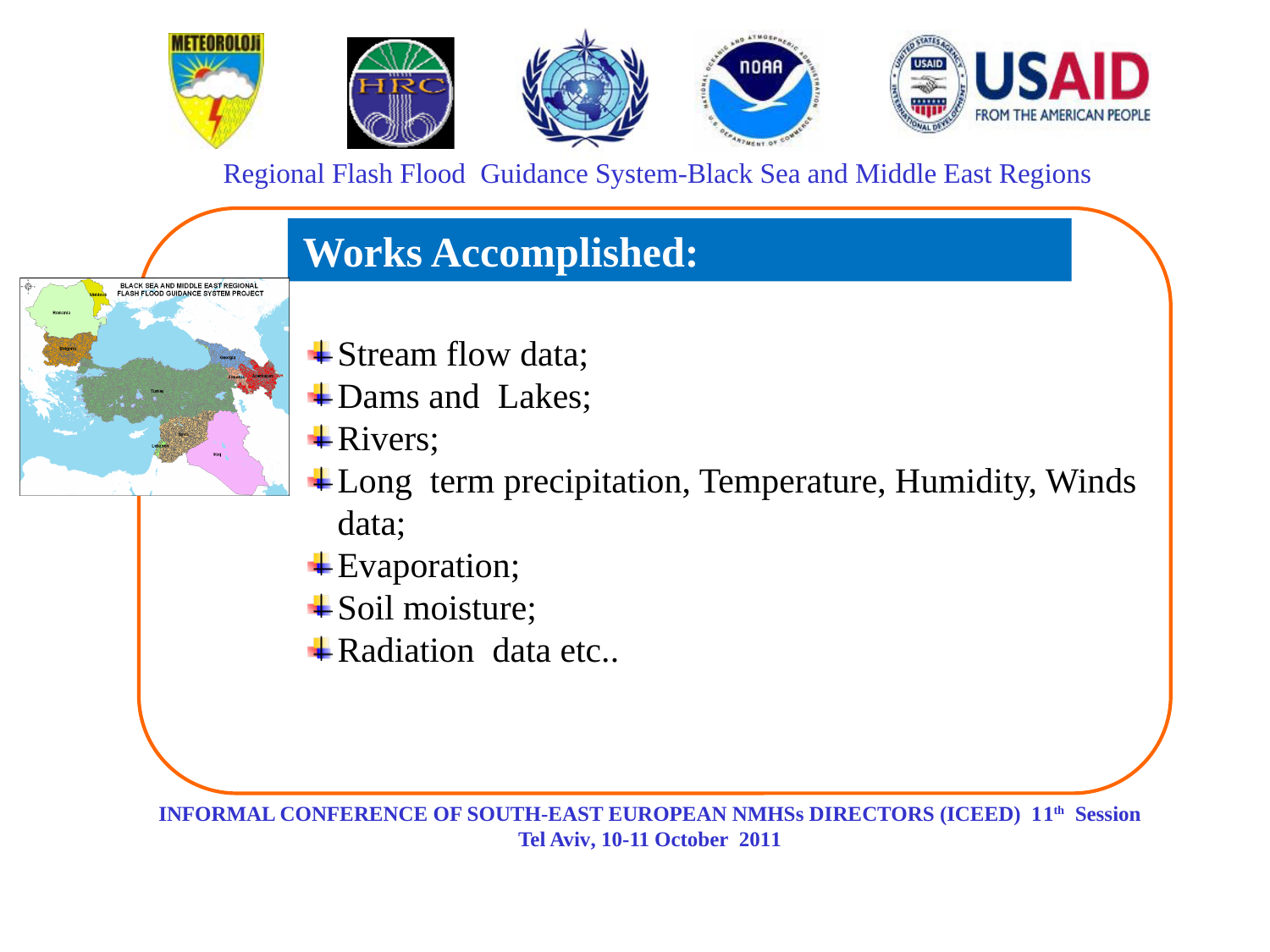

Works Accomplished:
Stream flow data;
Dams and  Lakes;
Rivers;
Long  term precipitation, Temperature, Humidity, Winds data;
Evaporation;
Soil moisture;
Radiation  data etc..